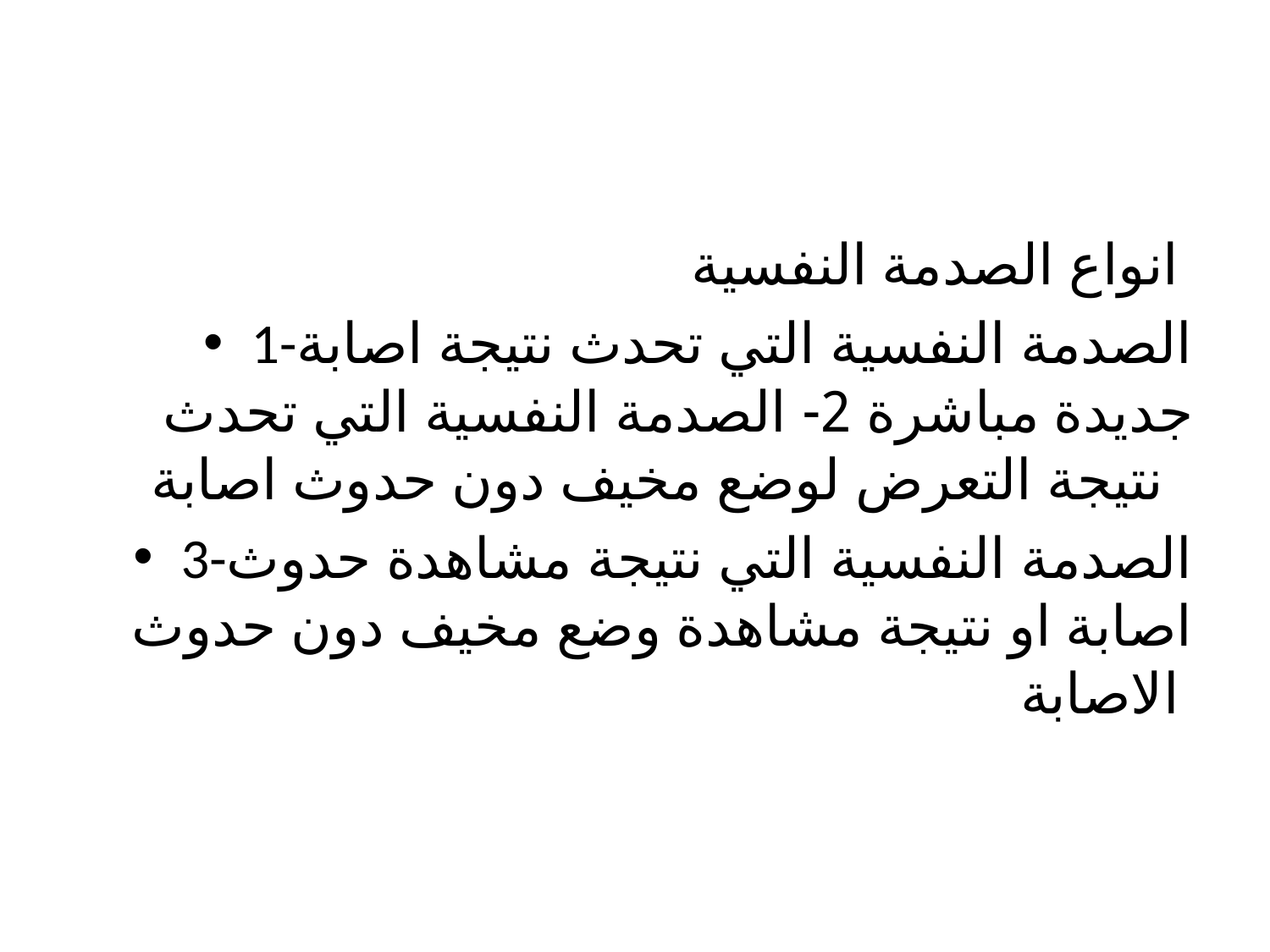

#
انواع الصدمة النفسية
1-الصدمة النفسية التي تحدث نتيجة اصابة جديدة مباشرة 2- الصدمة النفسية التي تحدث نتيجة التعرض لوضع مخيف دون حدوث اصابة
3-الصدمة النفسية التي نتيجة مشاهدة حدوث اصابة او نتيجة مشاهدة وضع مخيف دون حدوث الاصابة